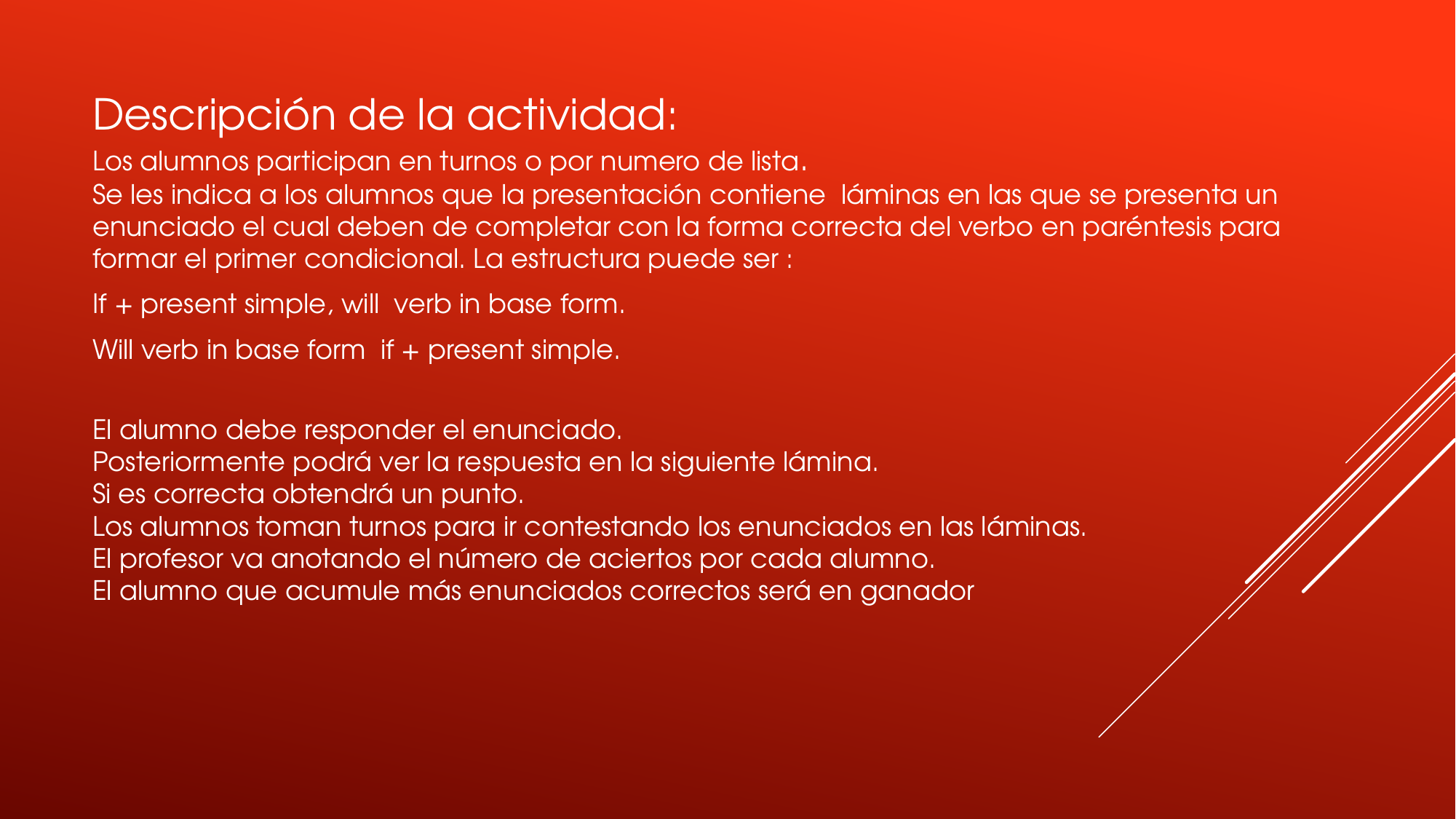

Descripción de la actividad:
Los alumnos participan en turnos o por numero de lista.
Se les indica a los alumnos que la presentación contiene  láminas en las que se presenta un enunciado el cual deben de completar con la forma correcta del verbo en paréntesis para formar el primer condicional. La estructura puede ser :
If + present simple, will  verb in base form.
Will verb in base form  if + present simple.
El alumno debe responder el enunciado.
Posteriormente podrá ver la respuesta en la siguiente lámina.
Si es correcta obtendrá un punto.
Los alumnos toman turnos para ir contestando los enunciados en las láminas.
El profesor va anotando el número de aciertos por cada alumno.
El alumno que acumule más enunciados correctos será en ganador